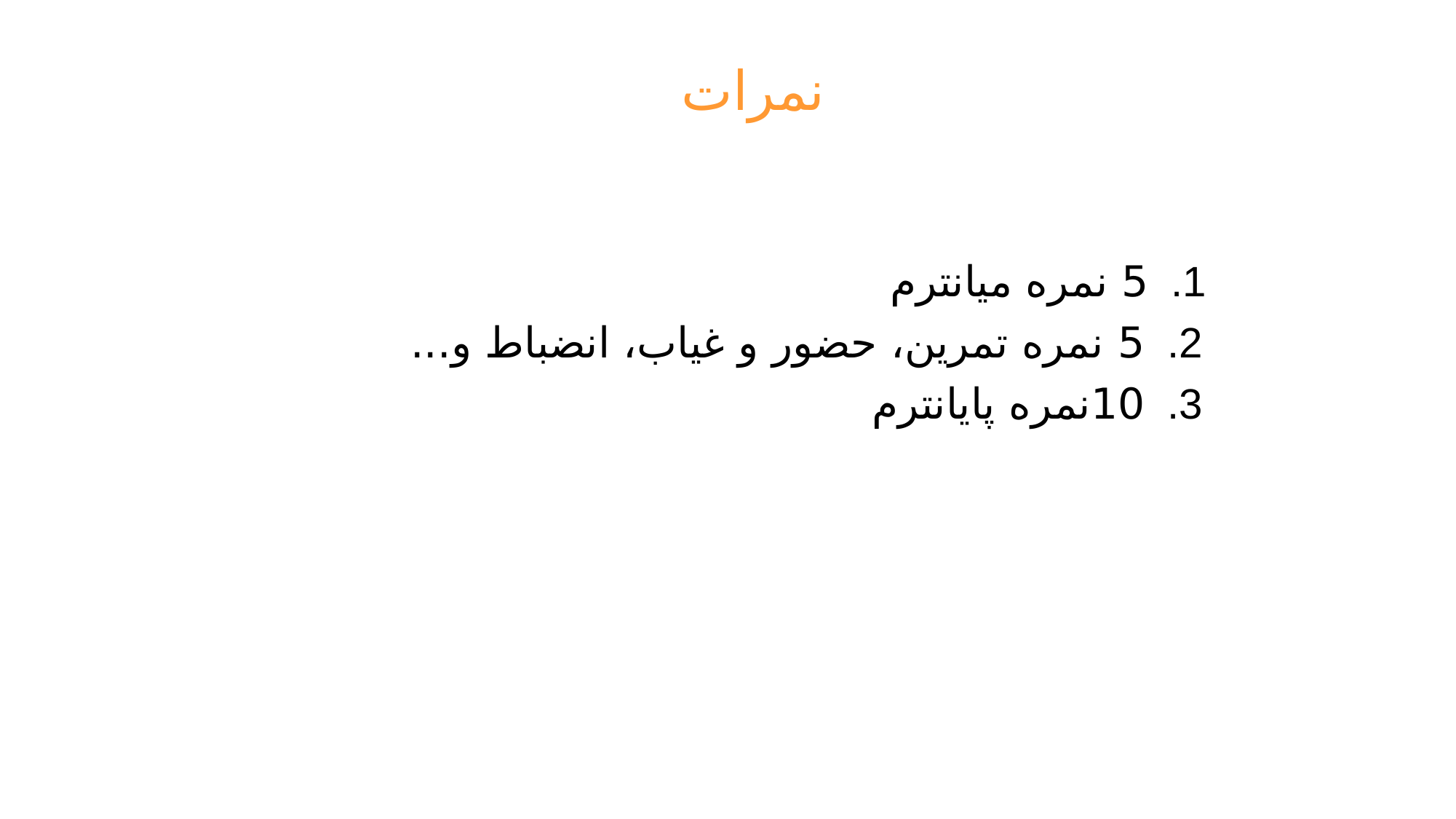

# نمرات
5 نمره میانترم
5 نمره تمرین، حضور و غیاب، انضباط و...
10نمره پایانترم